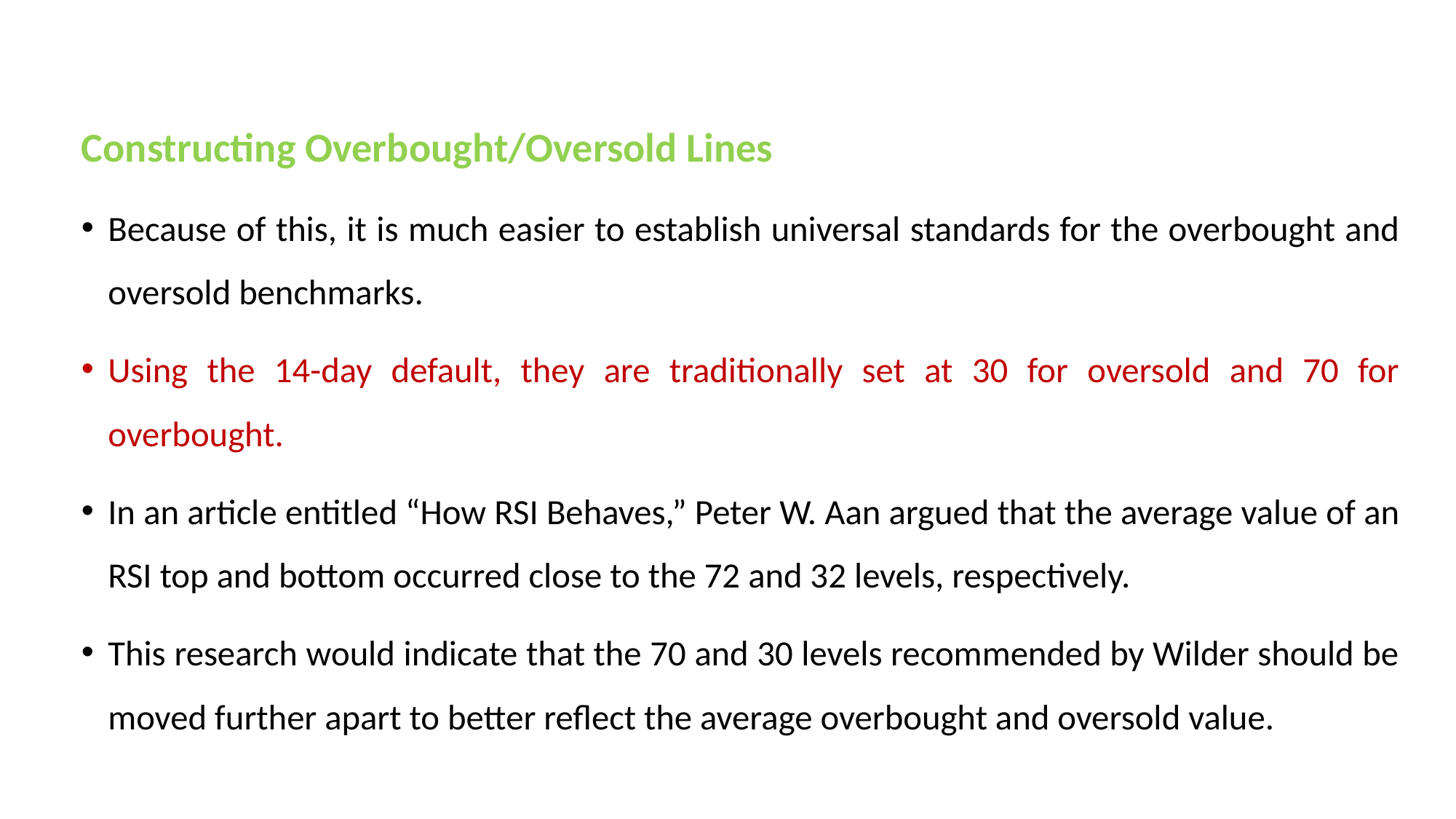

Constructing Overbought/Oversold Lines
Because of this, it is much easier to establish universal standards for the overbought and oversold benchmarks.
Using the 14-day default, they are traditionally set at 30 for oversold and 70 for overbought.
In an article entitled “How RSI Behaves,” Peter W. Aan argued that the average value of an RSI top and bottom occurred close to the 72 and 32 levels, respectively.
This research would indicate that the 70 and 30 levels recommended by Wilder should be moved further apart to better reflect the average overbought and oversold value.